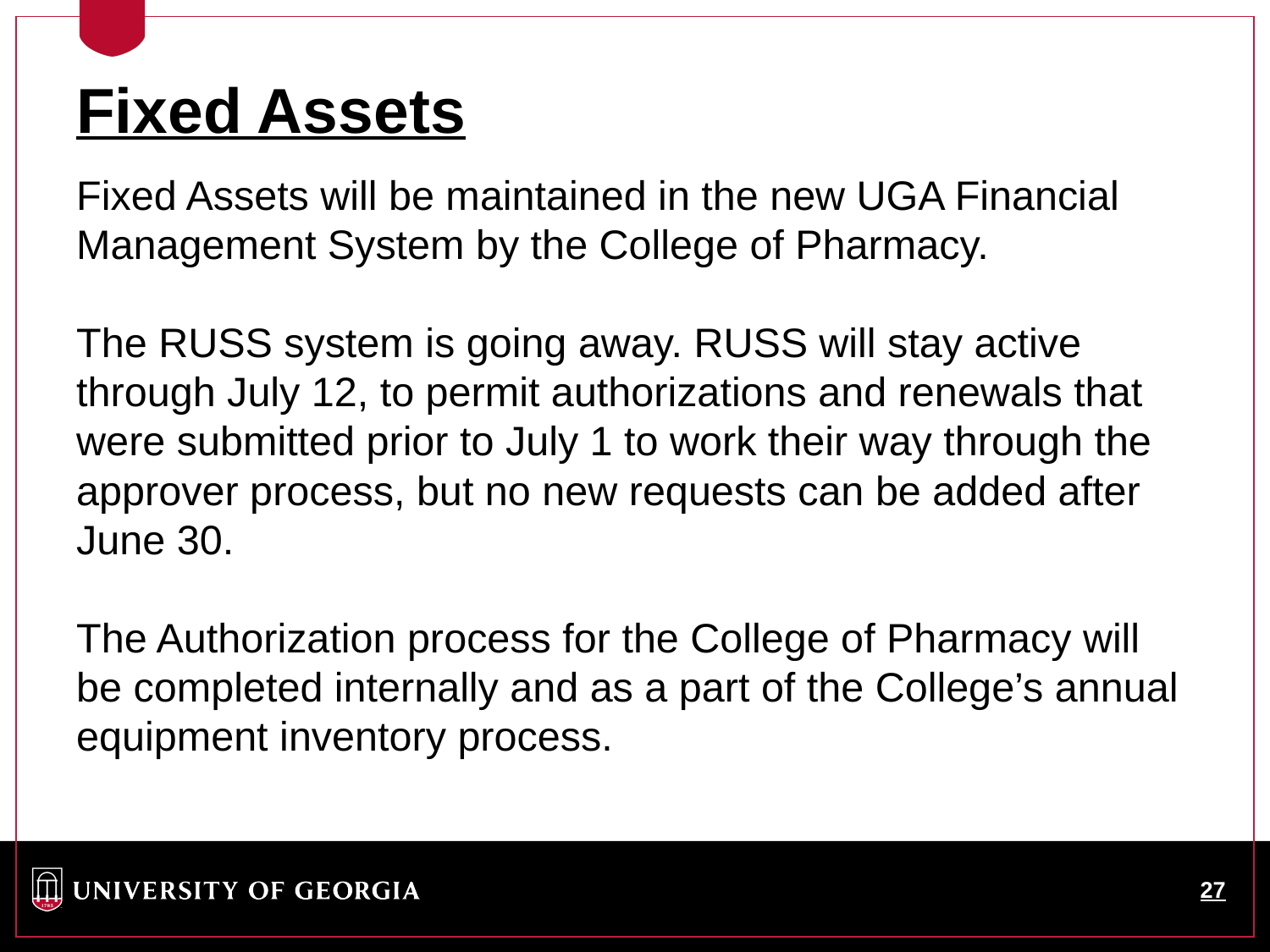

Fixed Assets
Fixed Assets will be maintained in the new UGA Financial Management System by the College of Pharmacy.

The RUSS system is going away. RUSS will stay active through July 12, to permit authorizations and renewals that were submitted prior to July 1 to work their way through the approver process, but no new requests can be added after June 30.

The Authorization process for the College of Pharmacy will be completed internally and as a part of the College’s annual equipment inventory process.